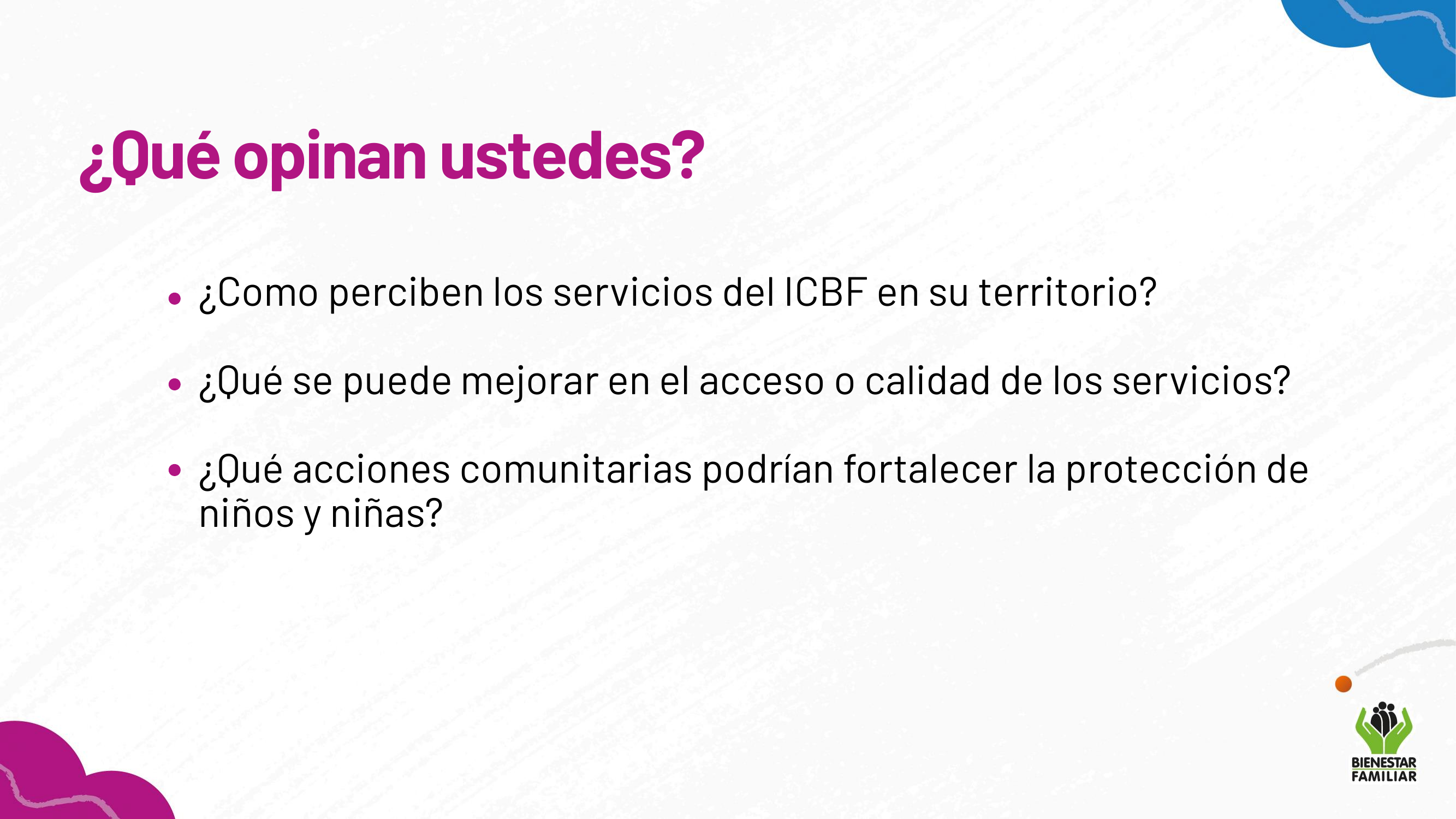

¿Qué opinan ustedes?
¿Como perciben los servicios del ICBF en su territorio?

¿Qué se puede mejorar en el acceso o calidad de los servicios?

¿Qué acciones comunitarias podrían fortalecer la protección de niños y niñas?